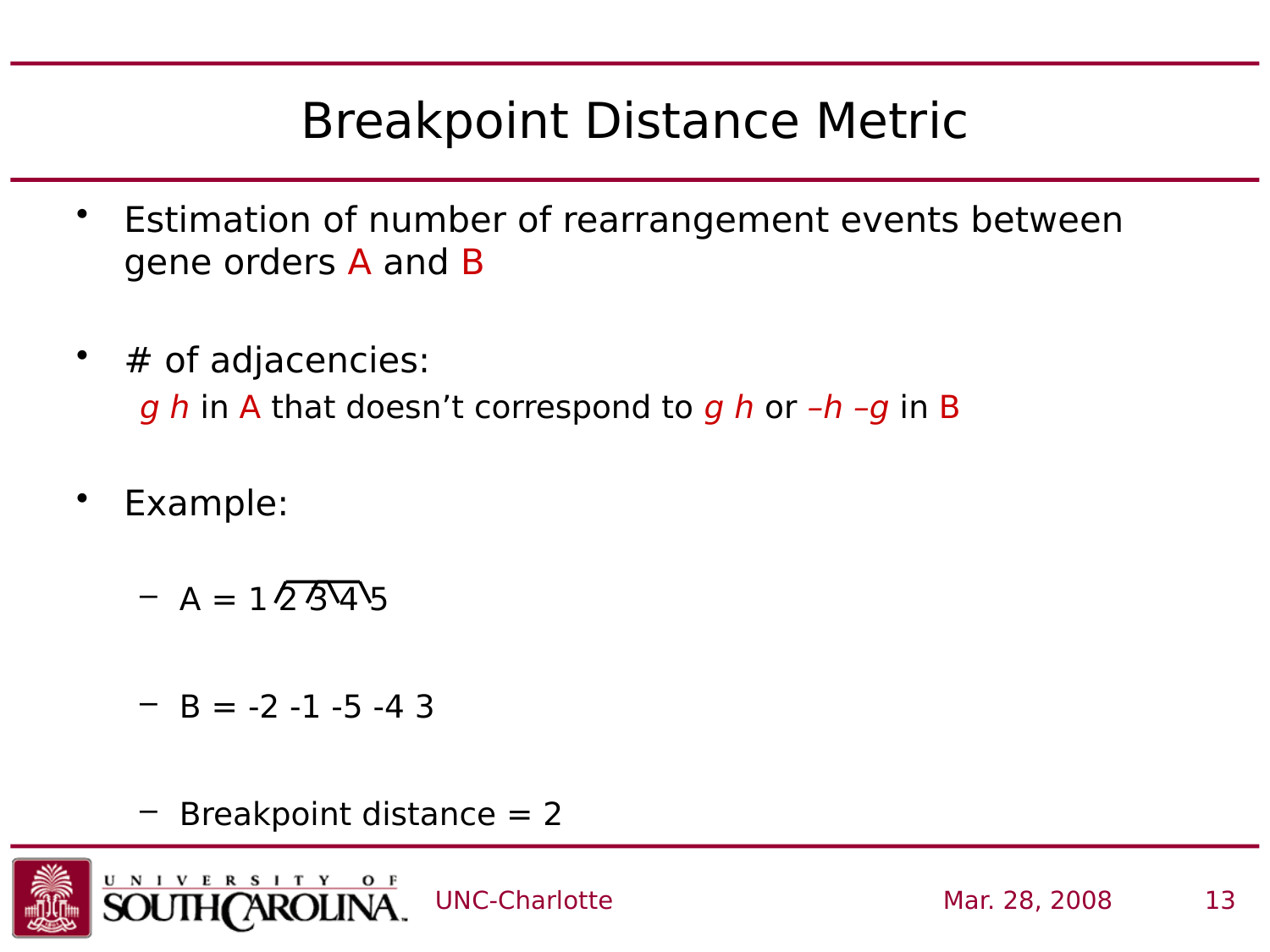

# Breakpoint Distance Metric
Estimation of number of rearrangement events between gene orders A and B

# of adjacencies:
g h in A that doesn’t correspond to g h or –h –g in B

Example:

A = 1 2 3 4 5

B = -2 -1 -5 -4 3

Breakpoint distance = 2

UNC-Charlotte			Mar. 28, 2008	 13